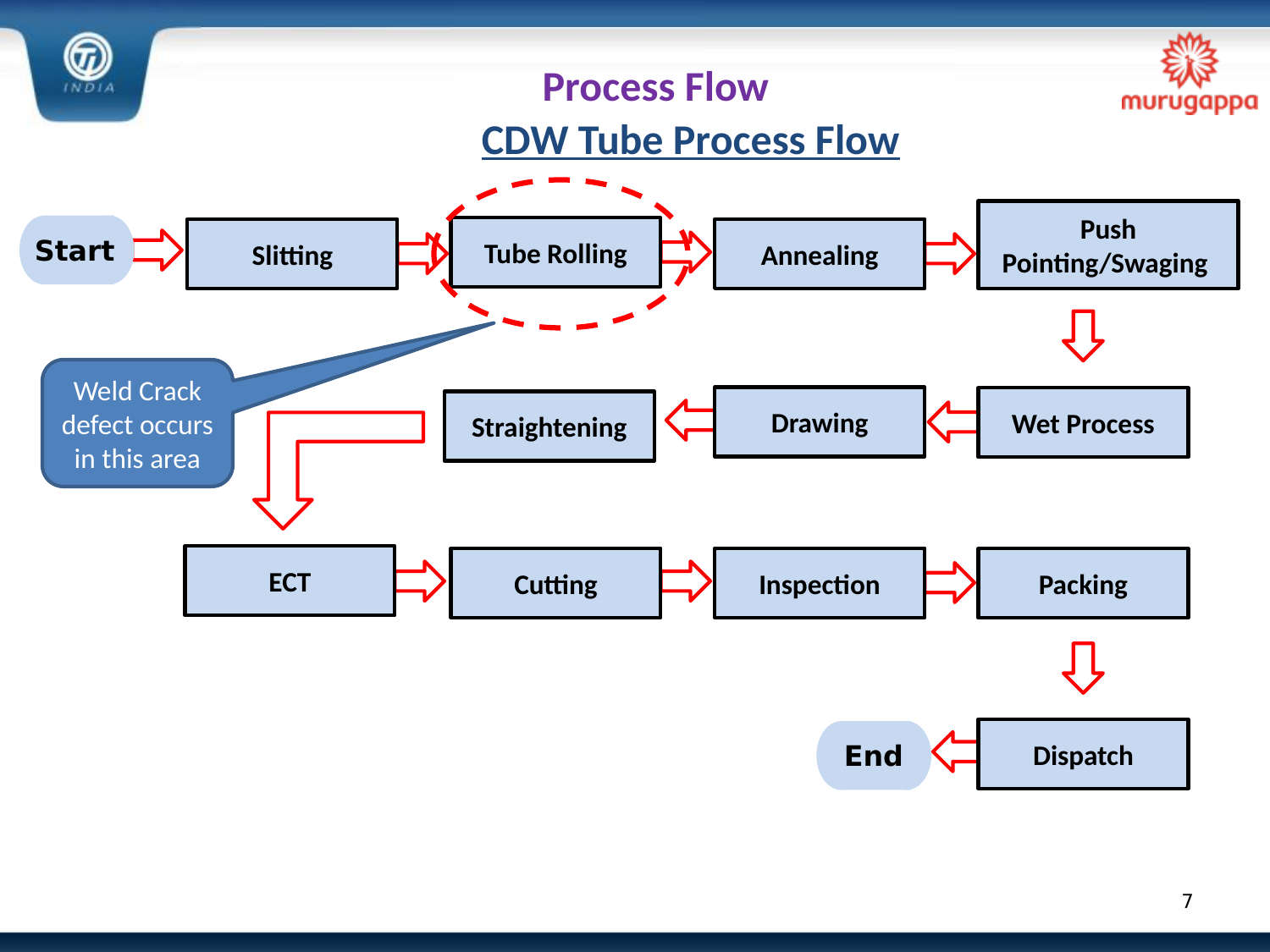

Process Flow
CDW Tube Process Flow

Push Pointing/Swaging

Tube Rolling
Slitting
Annealing
Start

Weld Crack defect occurs in this area
Drawing
Wet Process
Straightening

ECT
Cutting
Inspection
Packing

Dispatch

End
7